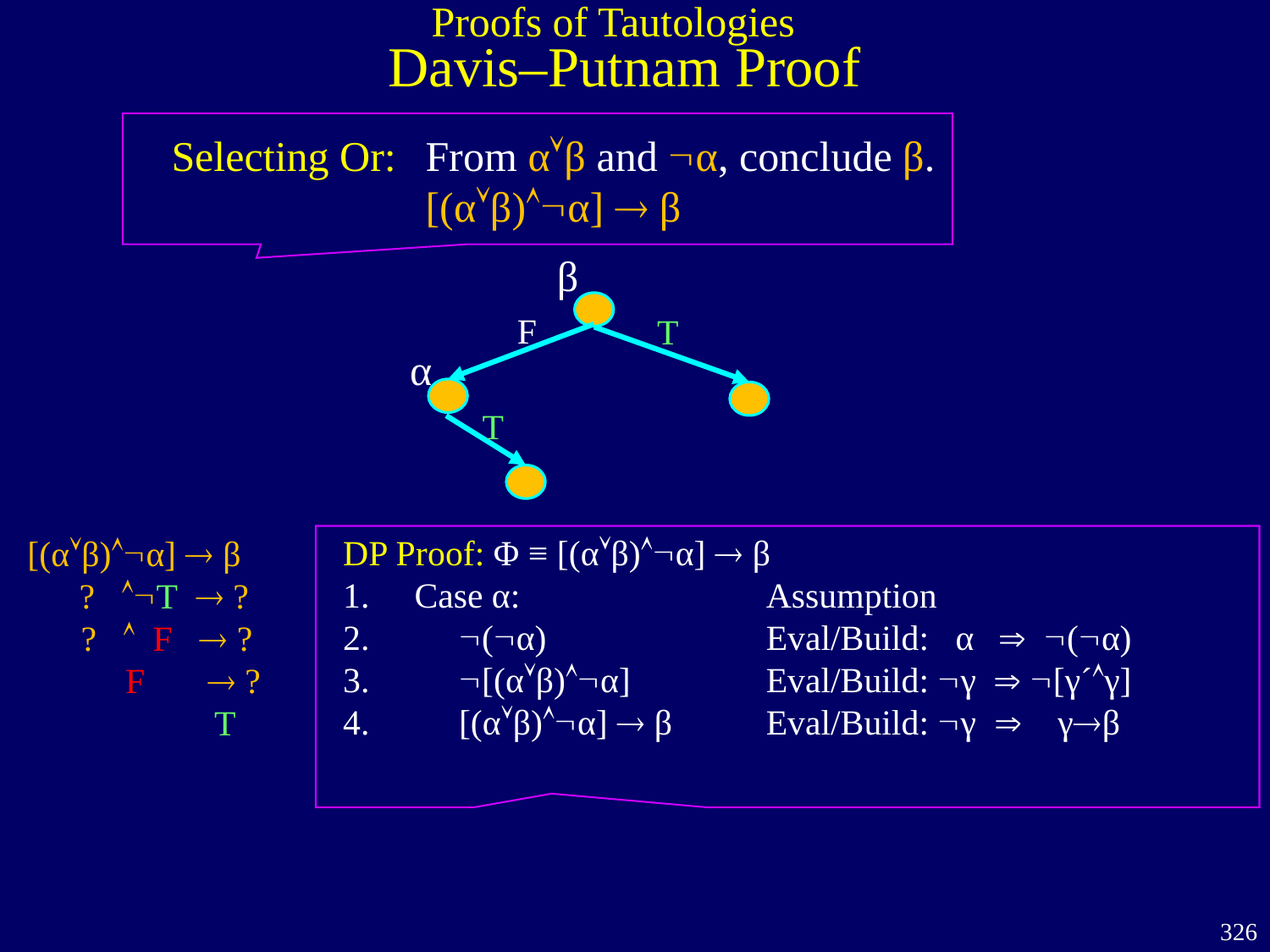

Proofs of Tautologies
Davis–Putnam Proof

Selecting Or:	From α∨β and ¬α, conclude β.
   	            [(α∨β)∧¬α] → β
β

F

T

α
T

DP Proof: Φ ≡ [(α∨β)∧¬α] → β
Case α:
     ¬(¬α)
     ¬[(α∨β)∧¬α]
     [(α∨β)∧¬α] → β

Assumption
Eval/Build:   α   ⇒  ¬(¬α)
Eval/Build: ¬γ  ⇒ ¬[γ´∧γ]
Eval/Build: ¬γ  ⇒    γ→β
[(α∨β)∧¬α] → β
      ?   ∧¬T  → ?
      ?   ∧  F   → ?
           F       → ?
                     T